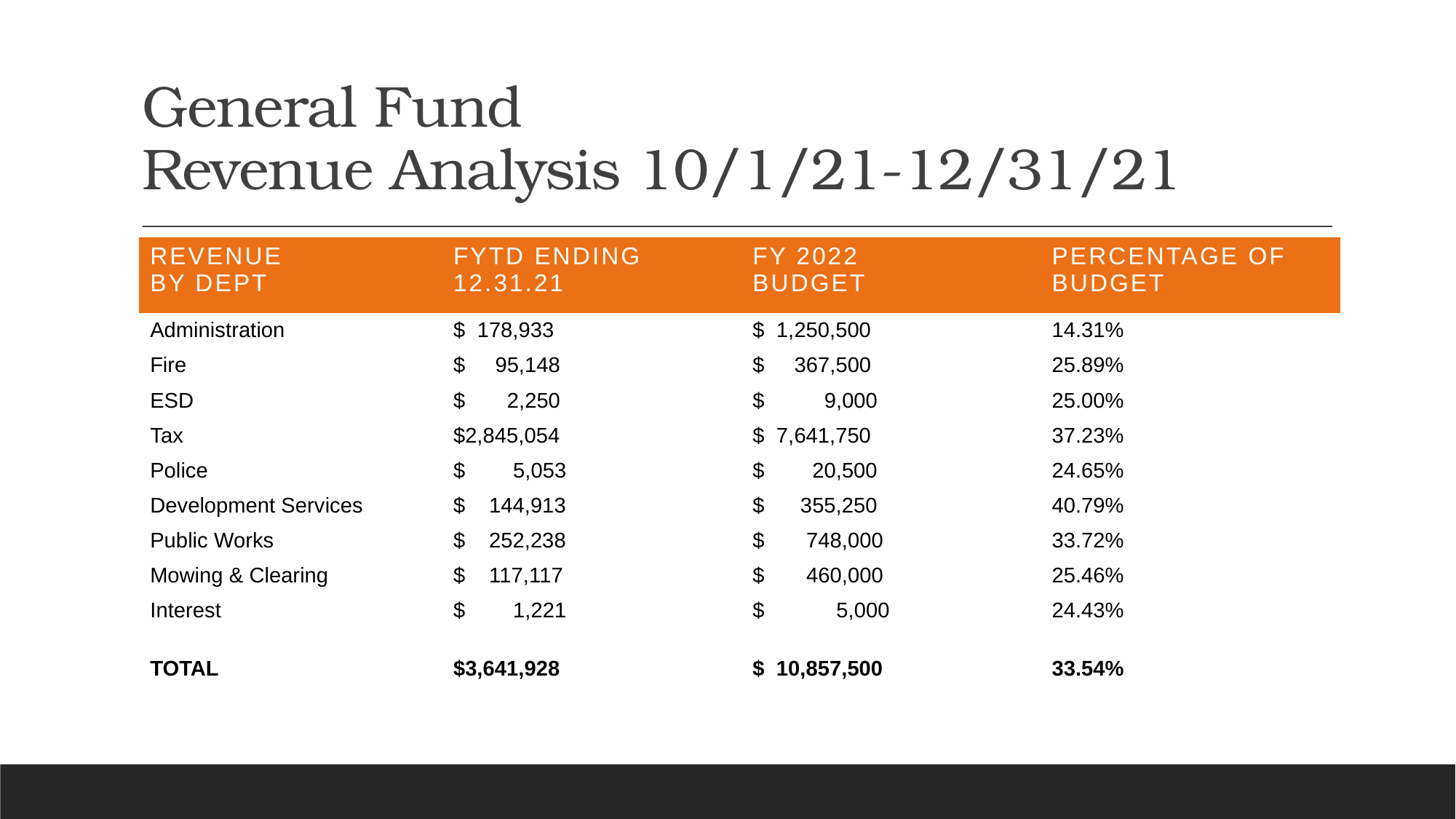

# General Fund Revenue Analysis 10/1/21-12/31/21
| revenue By dept | FYTD Ending 12.31.21 | Fy 2022 budget | Percentage of budget |
| --- | --- | --- | --- |
| Administration | $ 178,933 | $ 1,250,500 | 14.31% |
| Fire | $ 95,148 | $ 367,500 | 25.89% |
| ESD | $ 2,250 | $ 9,000 | 25.00% |
| Tax | $2,845,054 | $ 7,641,750 | 37.23% |
| Police | $ 5,053 | $ 20,500 | 24.65% |
| Development Services | $ 144,913 | $ 355,250 | 40.79% |
| Public Works | $ 252,238 | $ 748,000 | 33.72% |
| Mowing & Clearing | $ 117,117 | $ 460,000 | 25.46% |
| Interest | $ 1,221 | $ 5,000 | 24.43% |
| TOTAL | $3,641,928 | $ 10,857,500 | 33.54% |